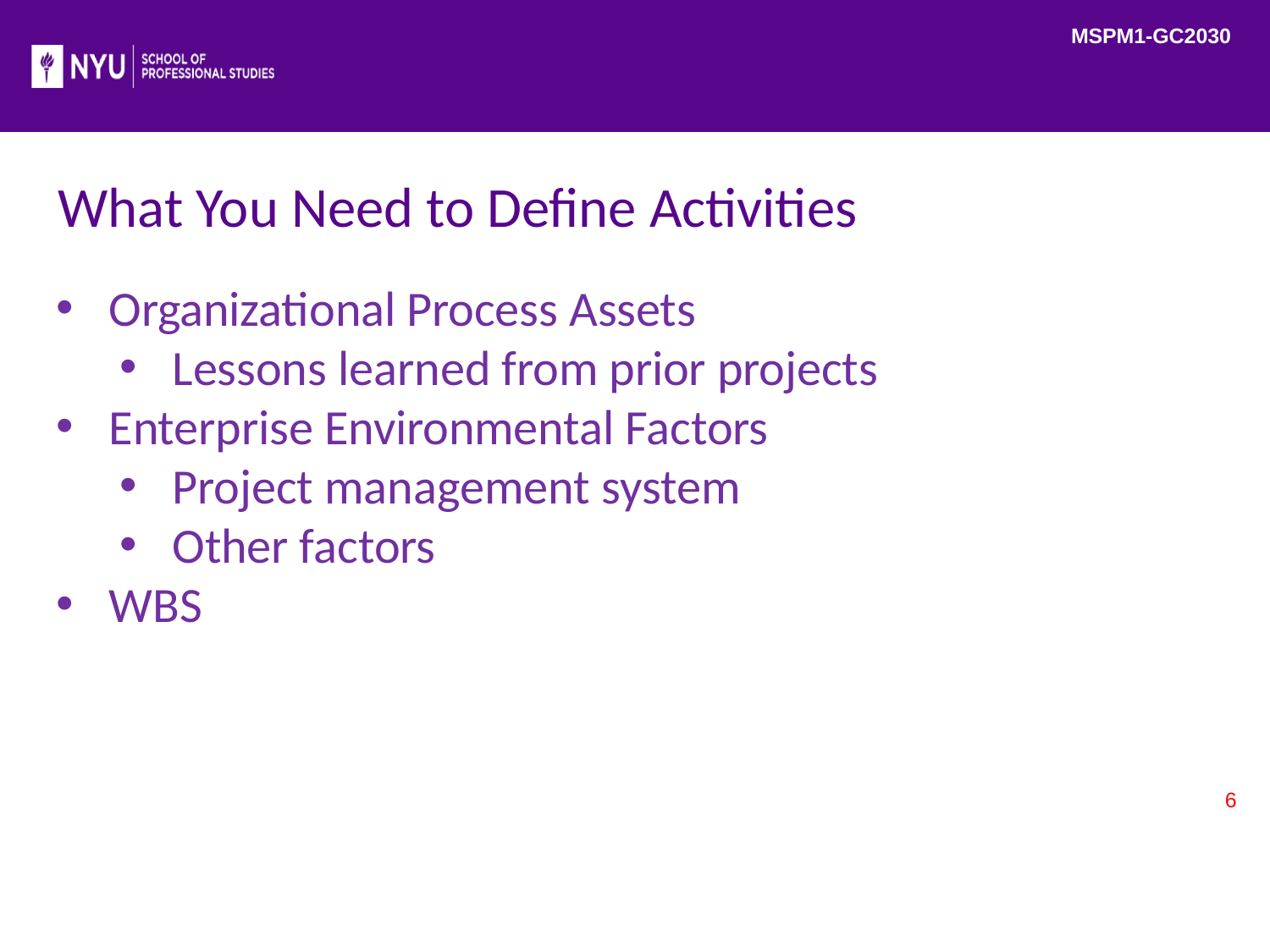

MSPM1-GC2030
# What You Need to Define Activities
Organizational Process Assets
Lessons learned from prior projects
Enterprise Environmental Factors
Project management system
Other factors
WBS

6